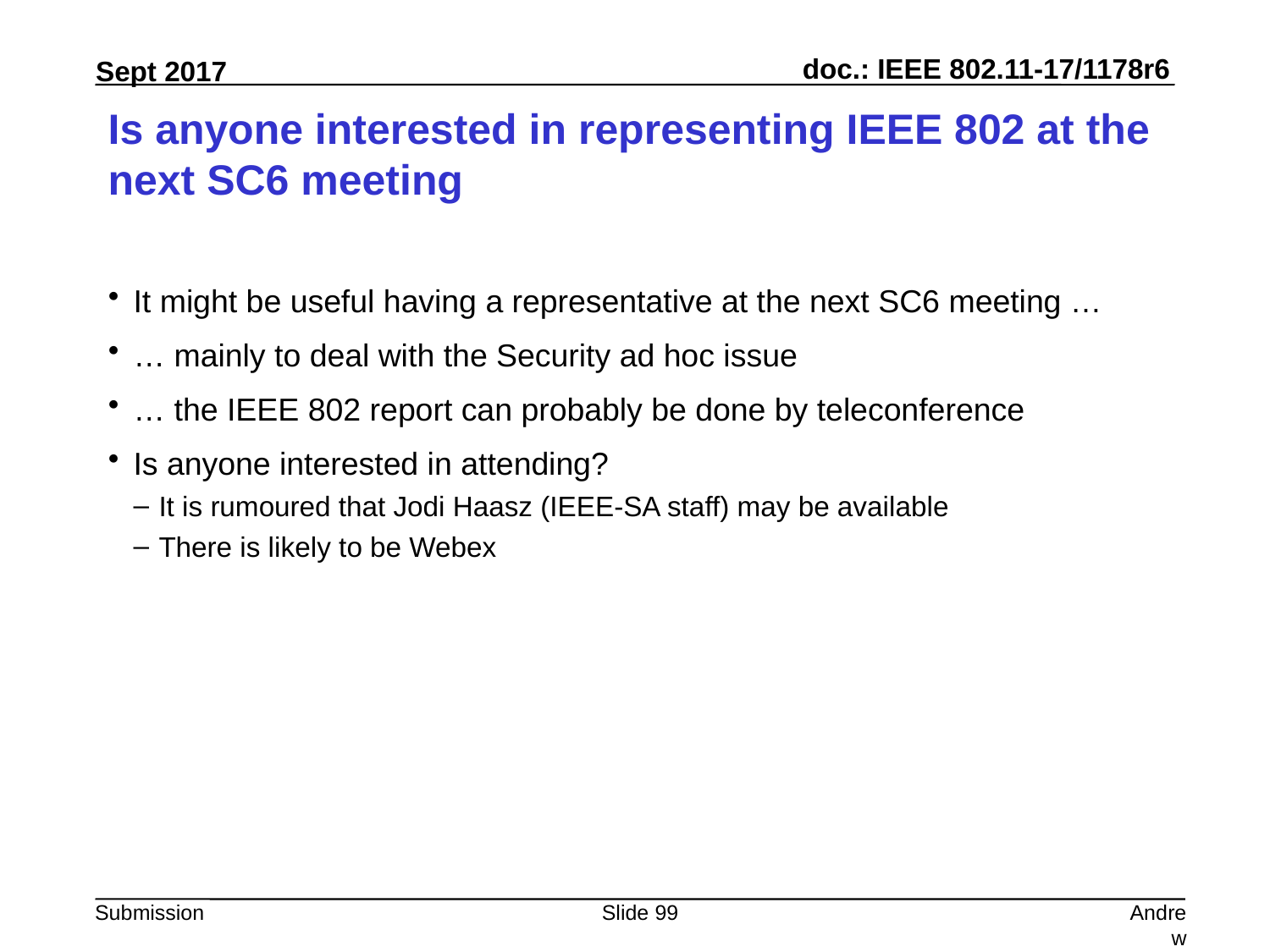

# Is anyone interested in representing IEEE 802 at the next SC6 meeting
It might be useful having a representative at the next SC6 meeting …
… mainly to deal with the Security ad hoc issue
… the IEEE 802 report can probably be done by teleconference
Is anyone interested in attending?
It is rumoured that Jodi Haasz (IEEE-SA staff) may be available
There is likely to be Webex
Slide 99
Andrew Myles, Cisco